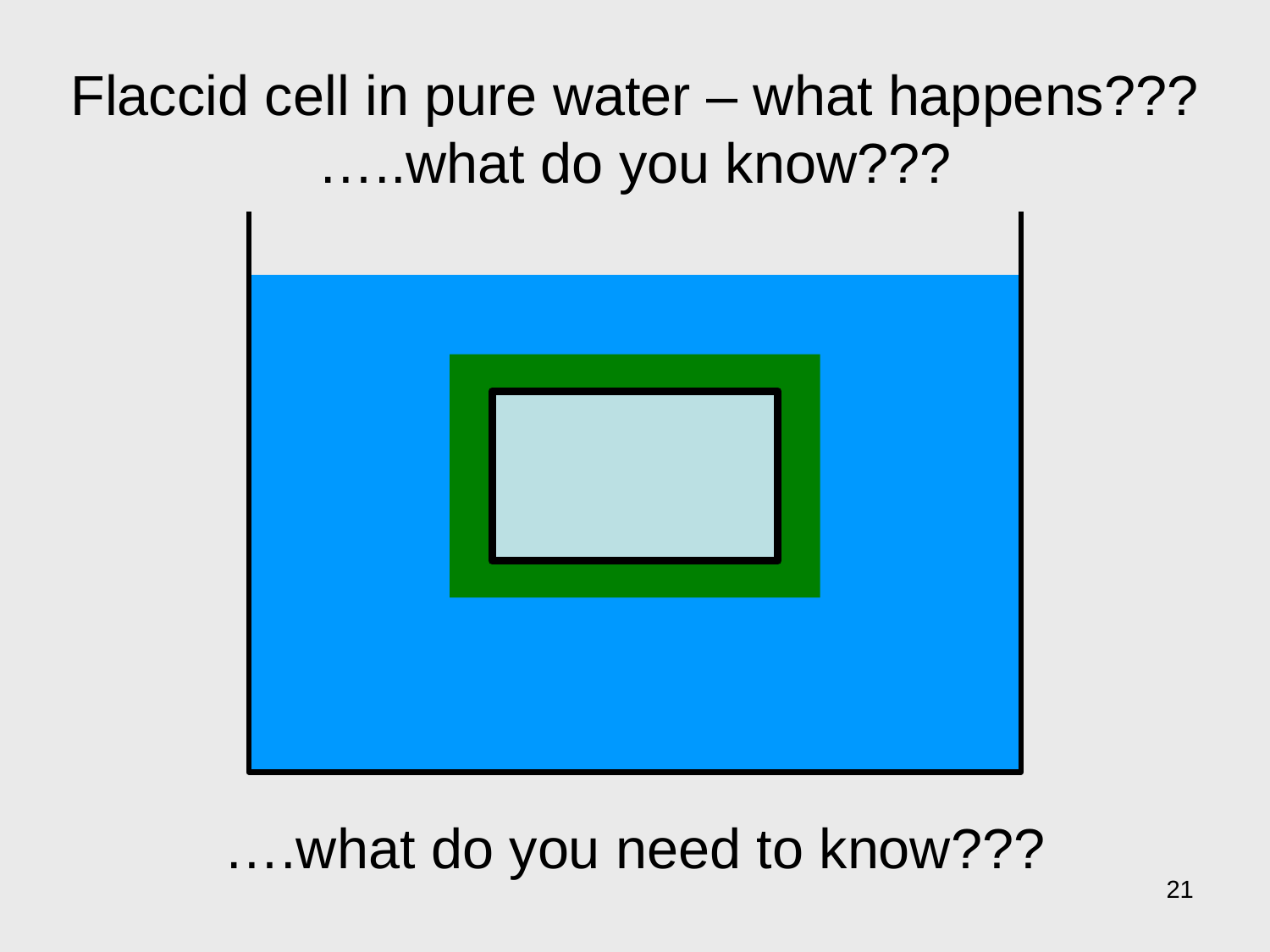

Flaccid cell in pure water – what happens???
…..what do you know???

….what do you need to know???
21